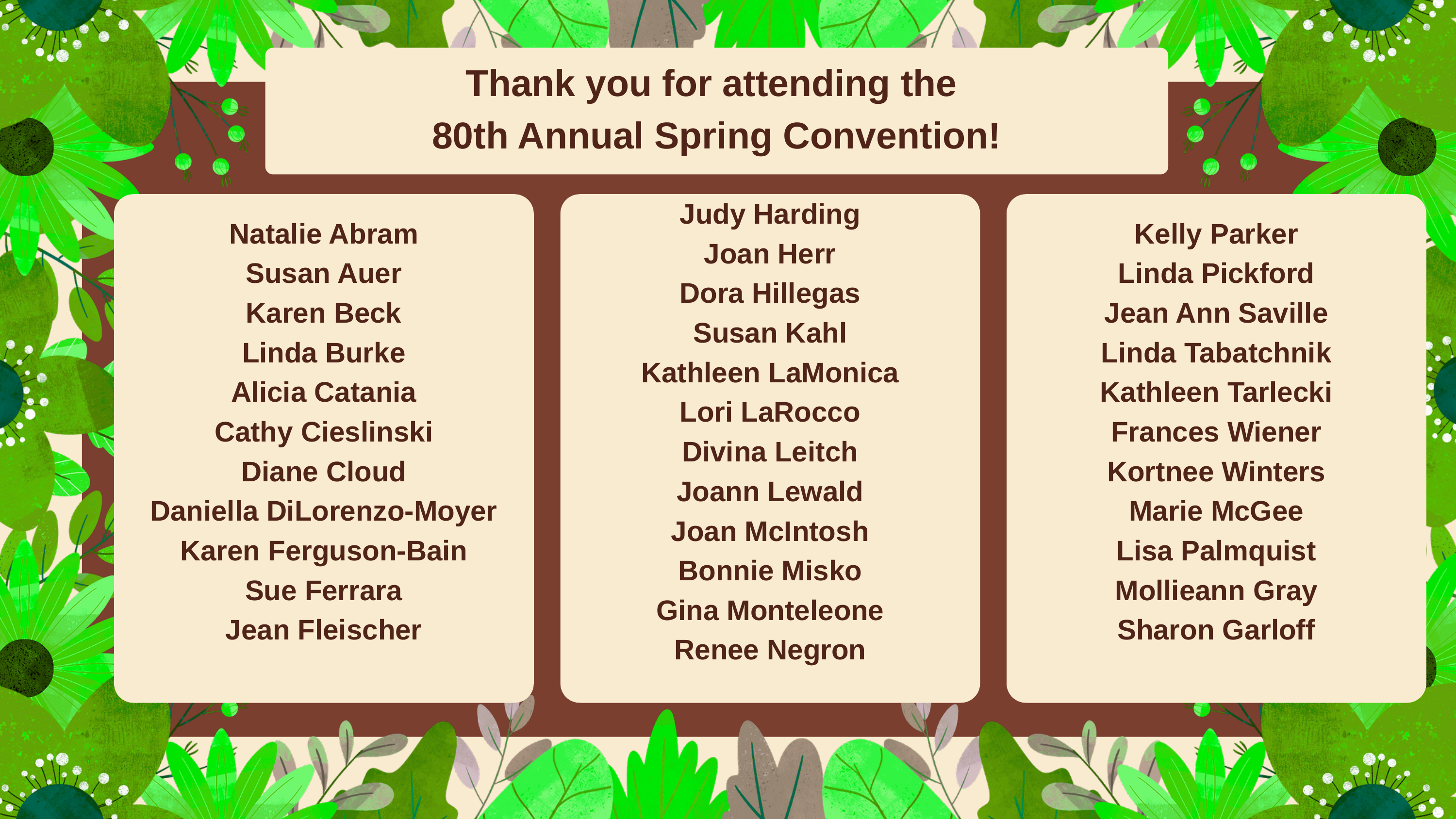

Thank you for attending the
80th Annual Spring Convention!

Natalie Abram
Susan Auer
Karen Beck
Linda Burke
Alicia Catania
Cathy Cieslinski
Diane Cloud
Daniella DiLorenzo-Moyer
Karen Ferguson-Bain
Sue Ferrara
Jean Fleischer

Judy Harding
Joan Herr
Dora Hillegas
Susan Kahl
Kathleen LaMonica
Lori LaRocco
Divina Leitch
Joann Lewald
Joan McIntosh
Bonnie Misko
Gina Monteleone
Renee Negron

Kelly Parker
Linda Pickford
Jean Ann Saville
Linda Tabatchnik
Kathleen Tarlecki
Frances Wiener
Kortnee Winters
Marie McGee
Lisa Palmquist
Mollieann Gray
Sharon Garloff